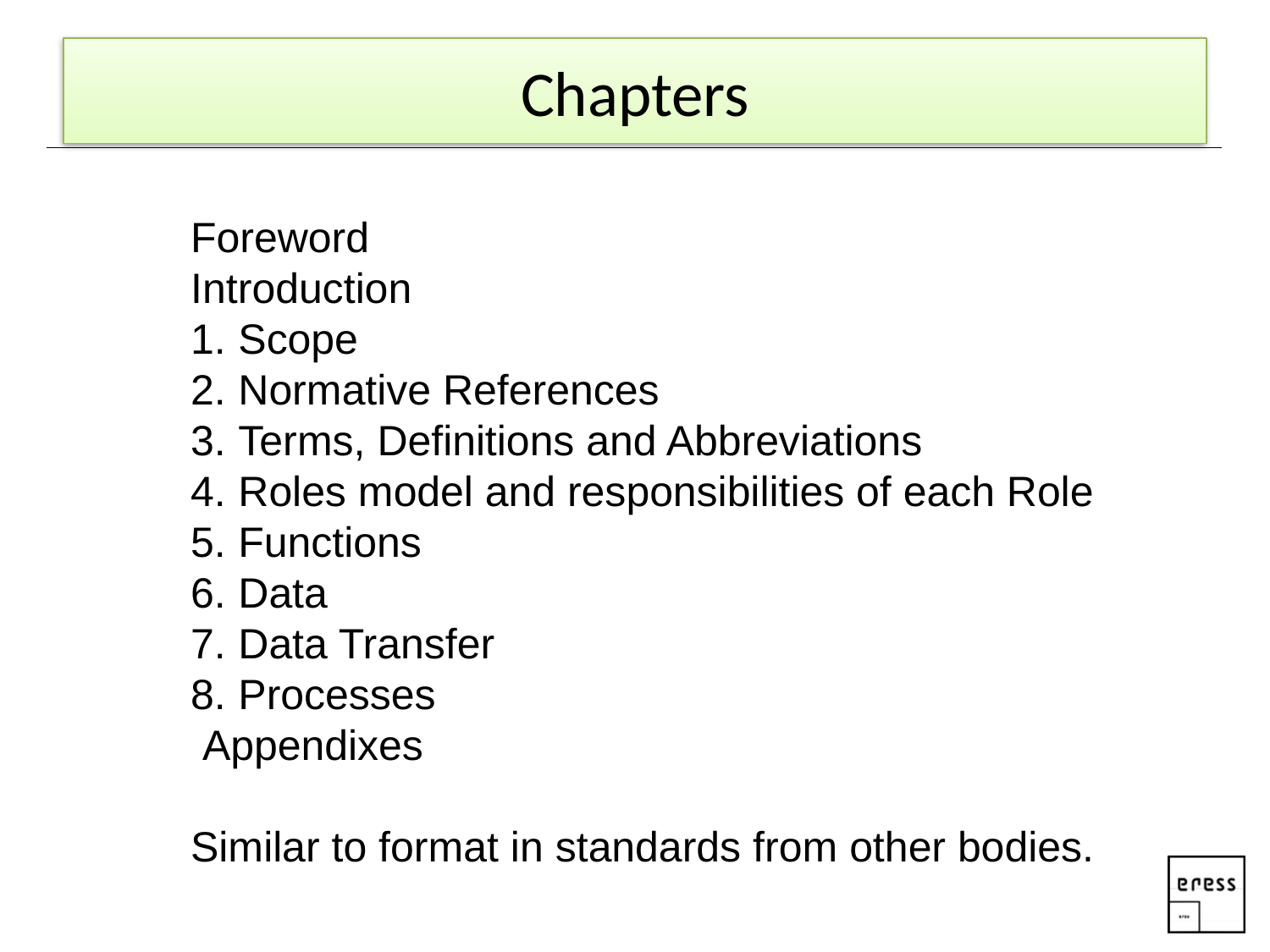

# Chapters
Foreword
Introduction
Scope
Normative References
Terms, Definitions and Abbreviations
Roles model and responsibilities of each Role
Functions
Data
Data Transfer
Processes
 Appendixes

Similar to format in standards from other bodies.